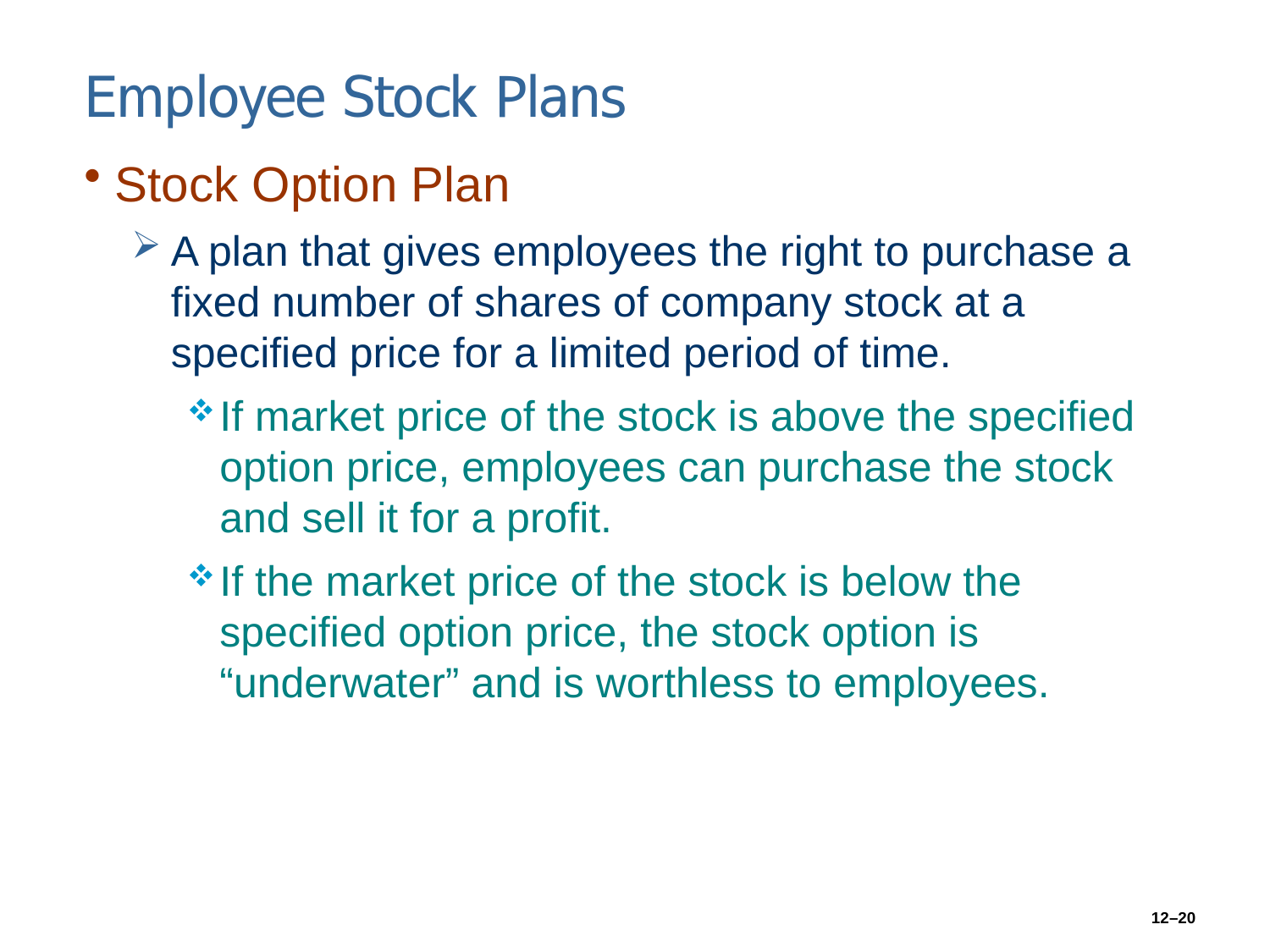

# Employee Stock Plans
Stock Option Plan
A plan that gives employees the right to purchase a fixed number of shares of company stock at a specified price for a limited period of time.
If market price of the stock is above the specified option price, employees can purchase the stock and sell it for a profit.
If the market price of the stock is below the specified option price, the stock option is “underwater” and is worthless to employees.
12–20